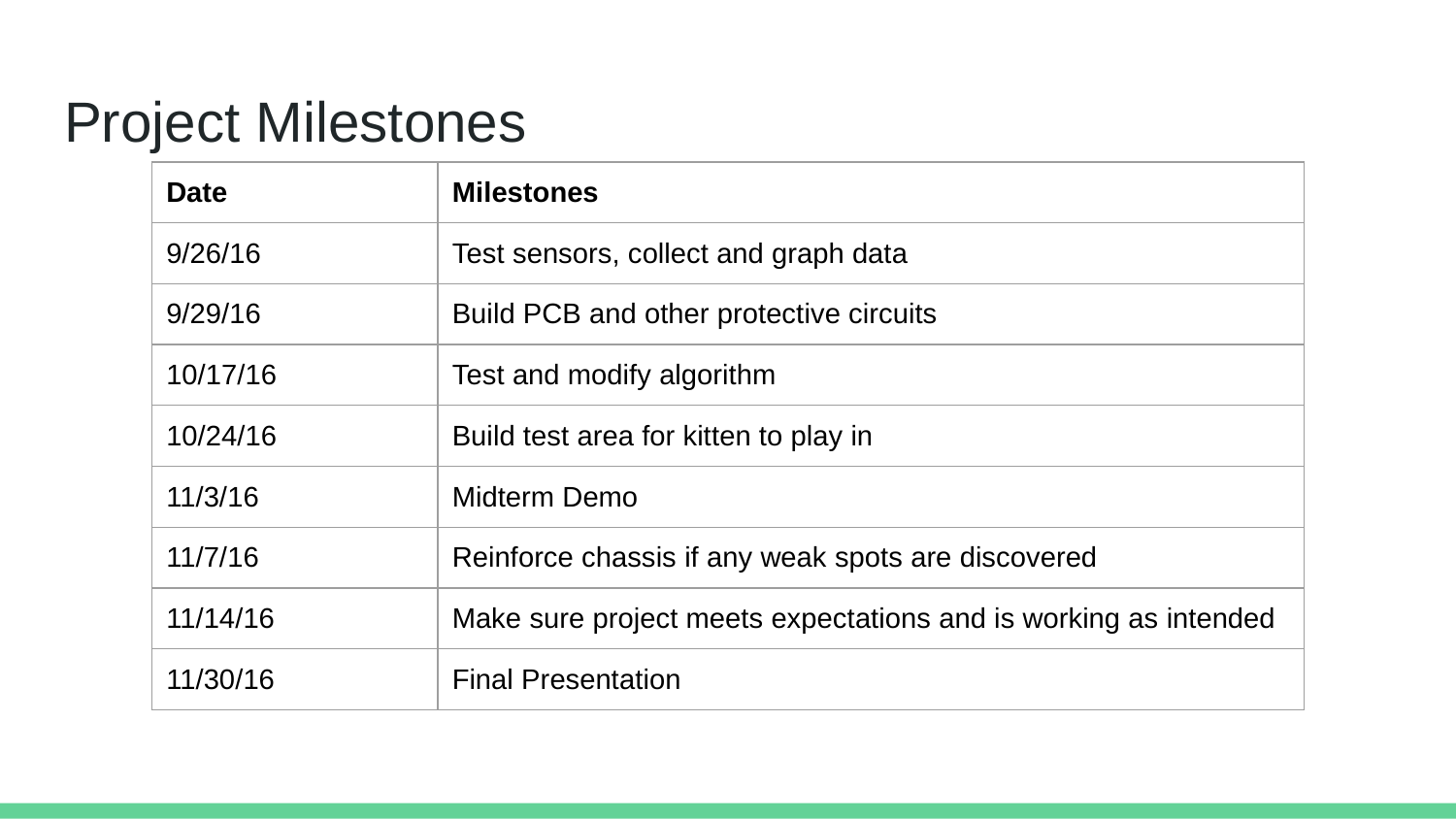

# Project Milestones
| Date | Milestones |
| --- | --- |
| 9/26/16 | Test sensors, collect and graph data |
| 9/29/16 | Build PCB and other protective circuits |
| 10/17/16 | Test and modify algorithm |
| 10/24/16 | Build test area for kitten to play in |
| 11/3/16 | Midterm Demo |
| 11/7/16 | Reinforce chassis if any weak spots are discovered |
| 11/14/16 | Make sure project meets expectations and is working as intended |
| 11/30/16 | Final Presentation |